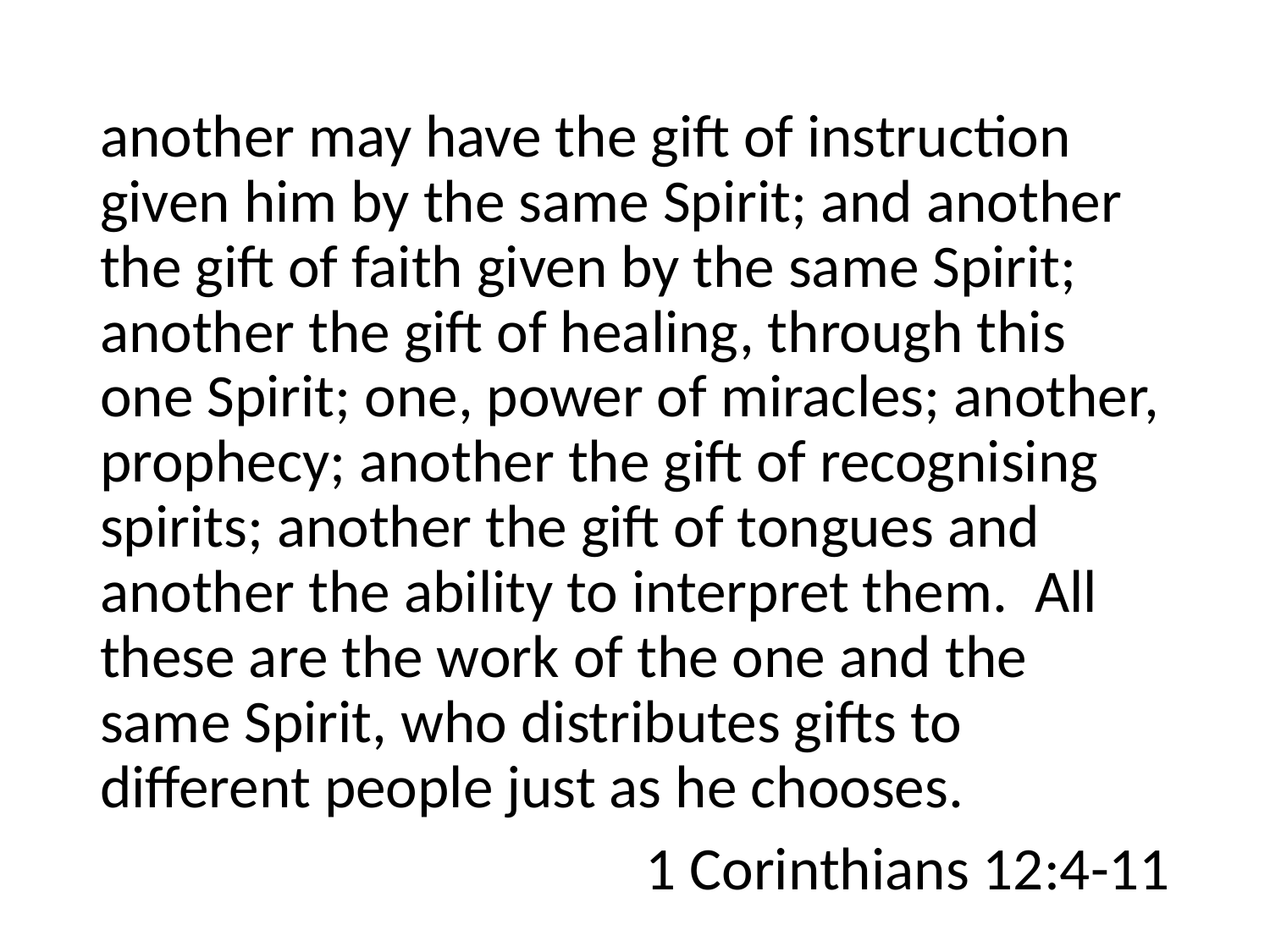

another may have the gift of instruction given him by the same Spirit; and another the gift of faith given by the same Spirit; another the gift of healing, through this one Spirit; one, power of miracles; another, prophecy; another the gift of recognising spirits; another the gift of tongues and another the ability to interpret them.  All these are the work of the one and the same Spirit, who distributes gifts to different people just as he chooses.
1 Corinthians 12:4-11